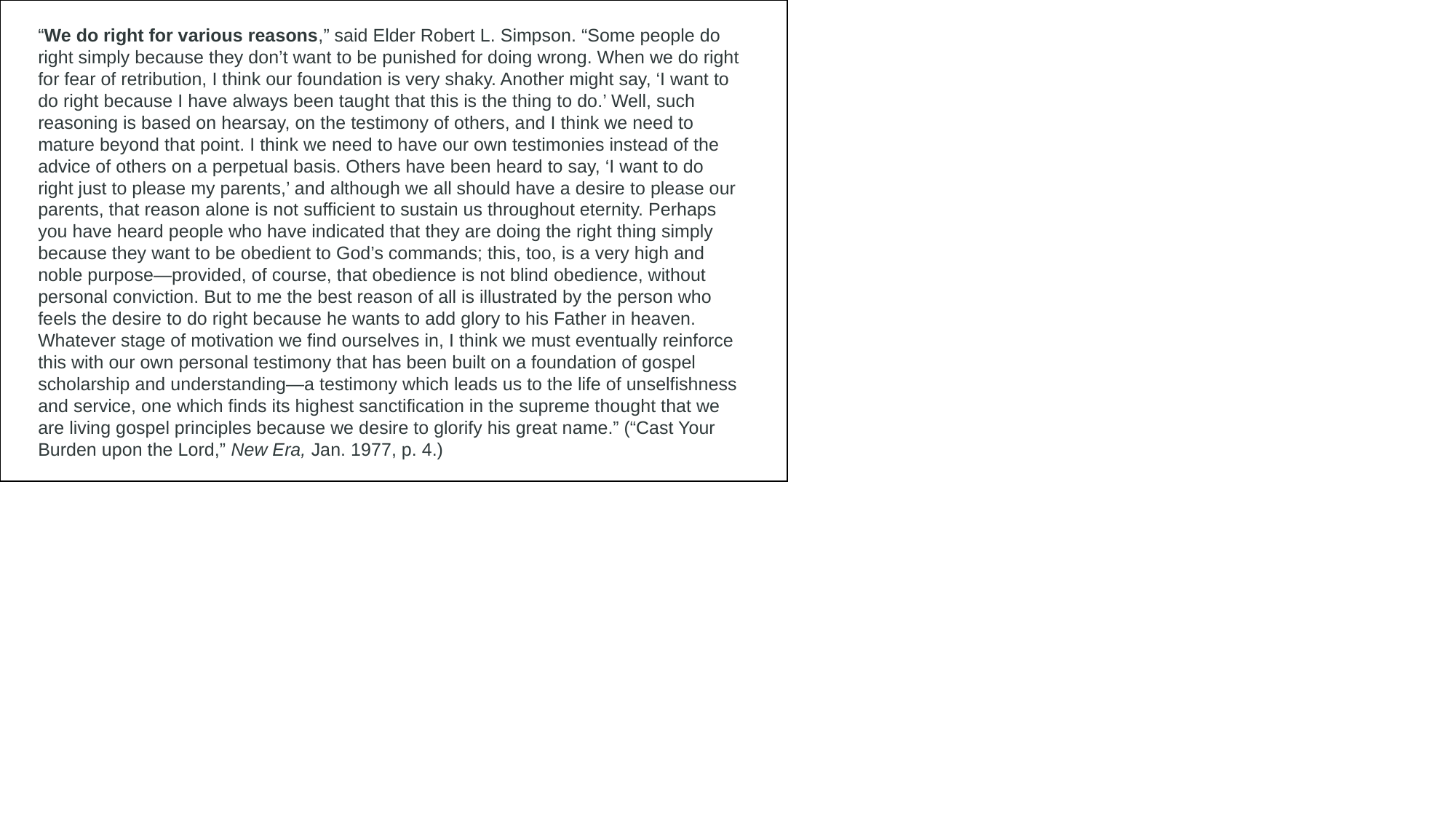

“We do right for various reasons,” said Elder Robert L. Simpson. “Some people do right simply because they don’t want to be punished for doing wrong. When we do right for fear of retribution, I think our foundation is very shaky. Another might say, ‘I want to do right because I have always been taught that this is the thing to do.’ Well, such reasoning is based on hearsay, on the testimony of others, and I think we need to mature beyond that point. I think we need to have our own testimonies instead of the advice of others on a perpetual basis. Others have been heard to say, ‘I want to do right just to please my parents,’ and although we all should have a desire to please our parents, that reason alone is not sufficient to sustain us throughout eternity. Perhaps you have heard people who have indicated that they are doing the right thing simply because they want to be obedient to God’s commands; this, too, is a very high and noble purpose—provided, of course, that obedience is not blind obedience, without personal conviction. But to me the best reason of all is illustrated by the person who feels the desire to do right because he wants to add glory to his Father in heaven. Whatever stage of motivation we find ourselves in, I think we must eventually reinforce this with our own personal testimony that has been built on a foundation of gospel scholarship and understanding—a testimony which leads us to the life of unselfishness and service, one which finds its highest sanctification in the supreme thought that we are living gospel principles because we desire to glorify his great name.” (“Cast Your Burden upon the Lord,” New Era, Jan. 1977, p. 4.)